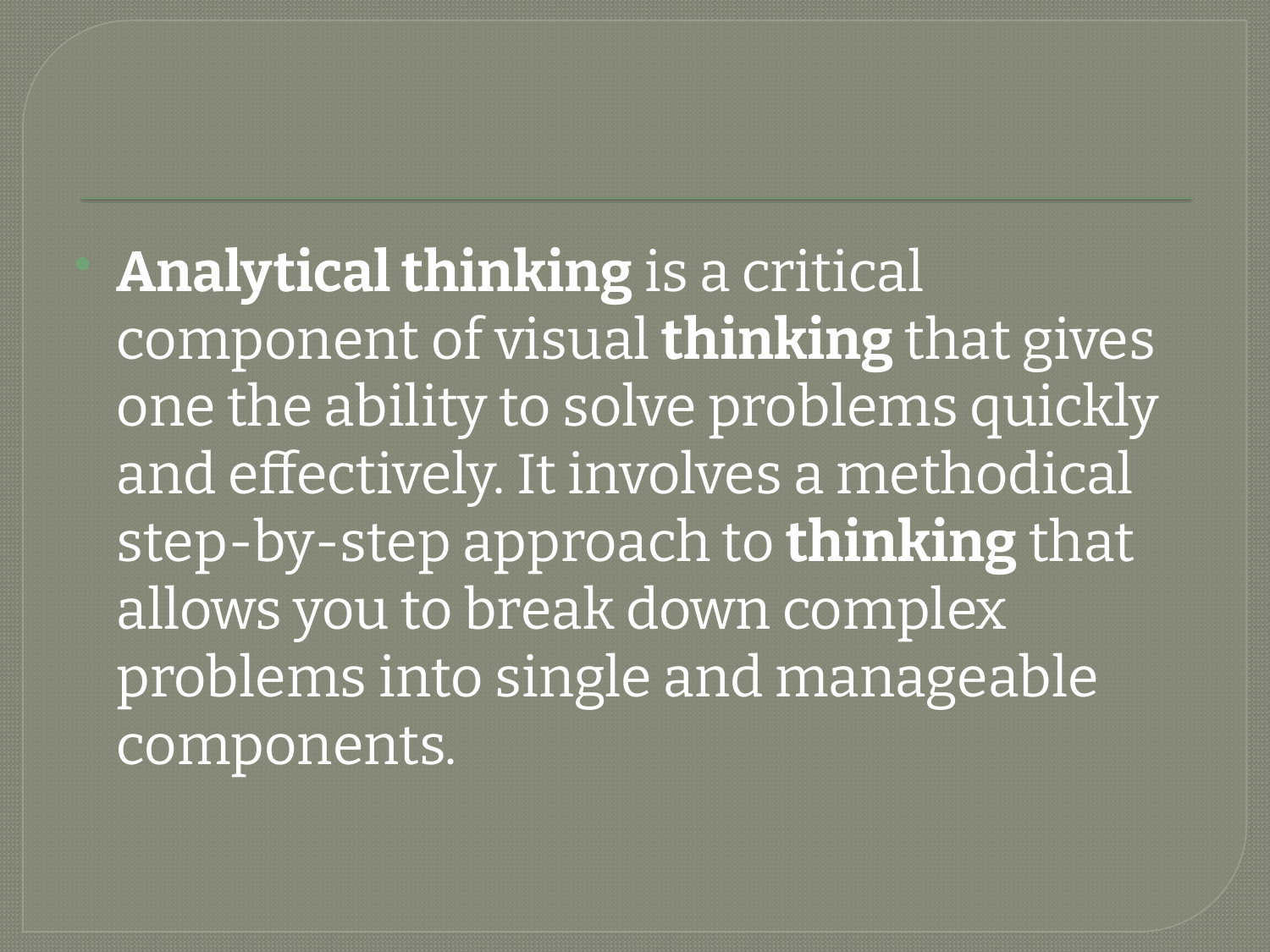

#
Analytical thinking is a critical component of visual thinking that gives one the ability to solve problems quickly and effectively. It involves a methodical step-by-step approach to thinking that allows you to break down complex problems into single and manageable components.